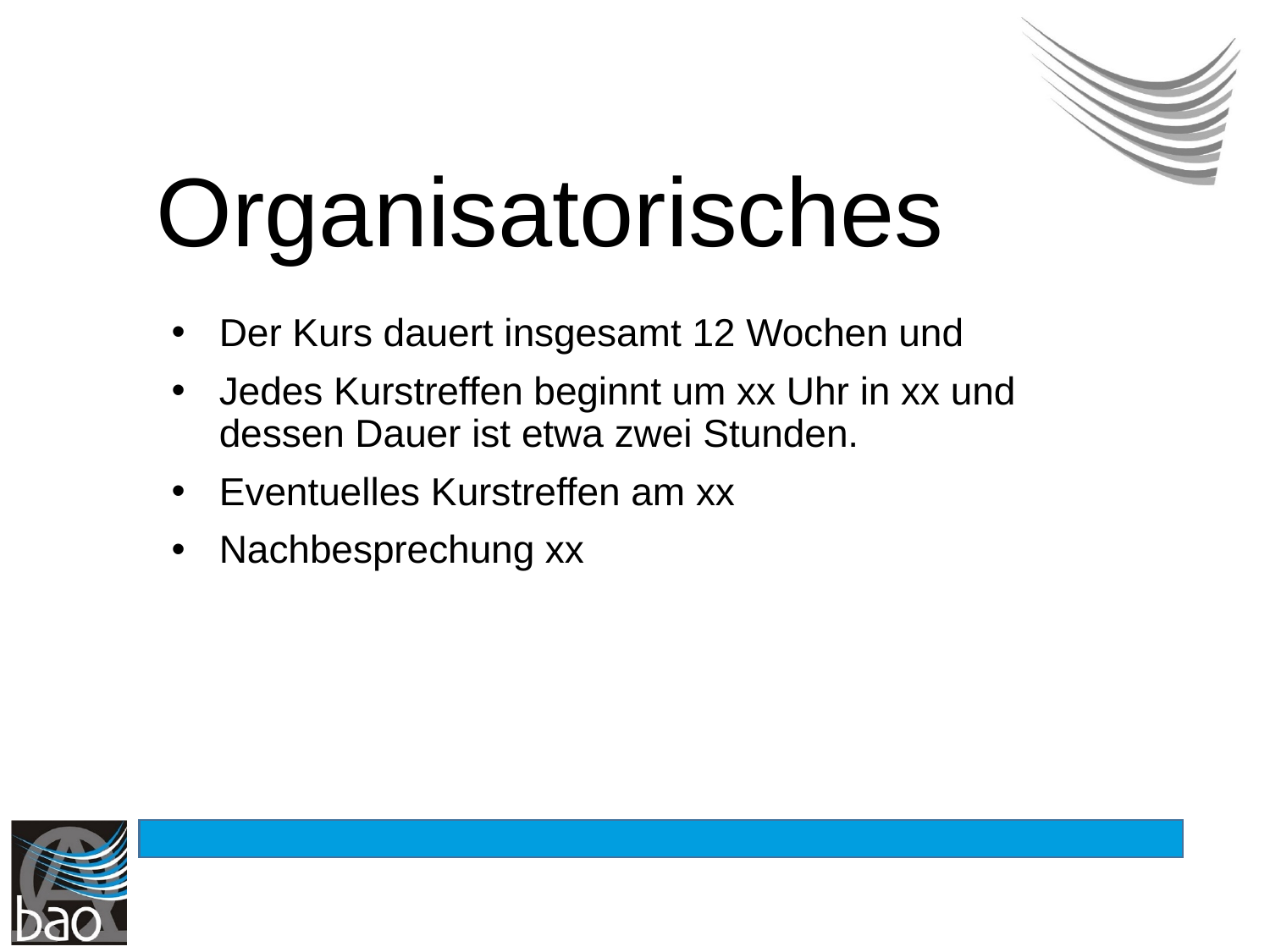

# Organisatorisches
Der Kurs dauert insgesamt 12 Wochen und
Jedes Kurstreffen beginnt um xx Uhr in xx und dessen Dauer ist etwa zwei Stunden.
Eventuelles Kurstreffen am xx
Nachbesprechung xx